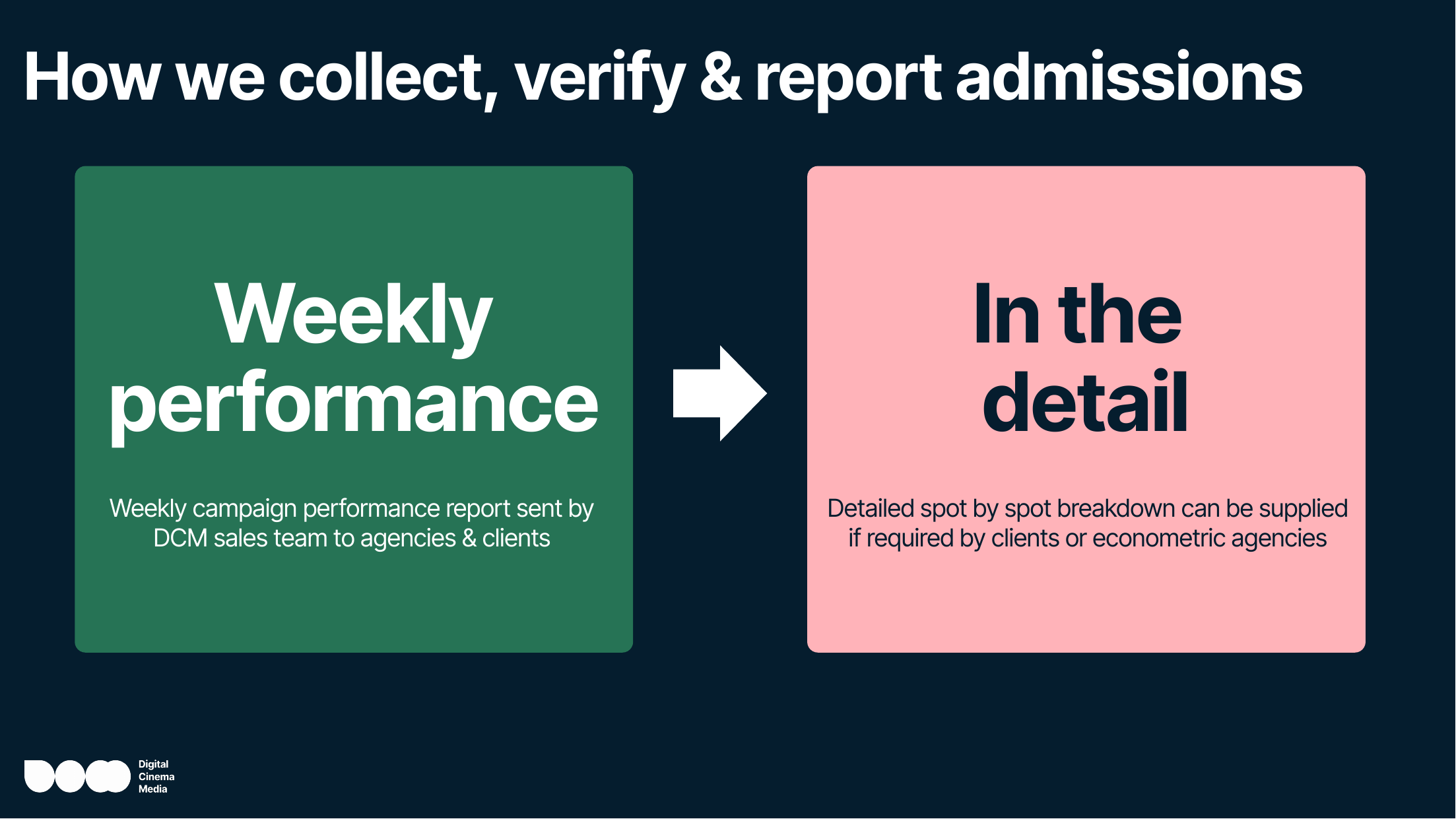

How we collect, verify & report admissions
Weekly performance
In the
detail

Detailed spot by spot breakdown can be supplied if required by clients or econometric agencies
Weekly campaign performance report sent by DCM sales team to agencies & clients